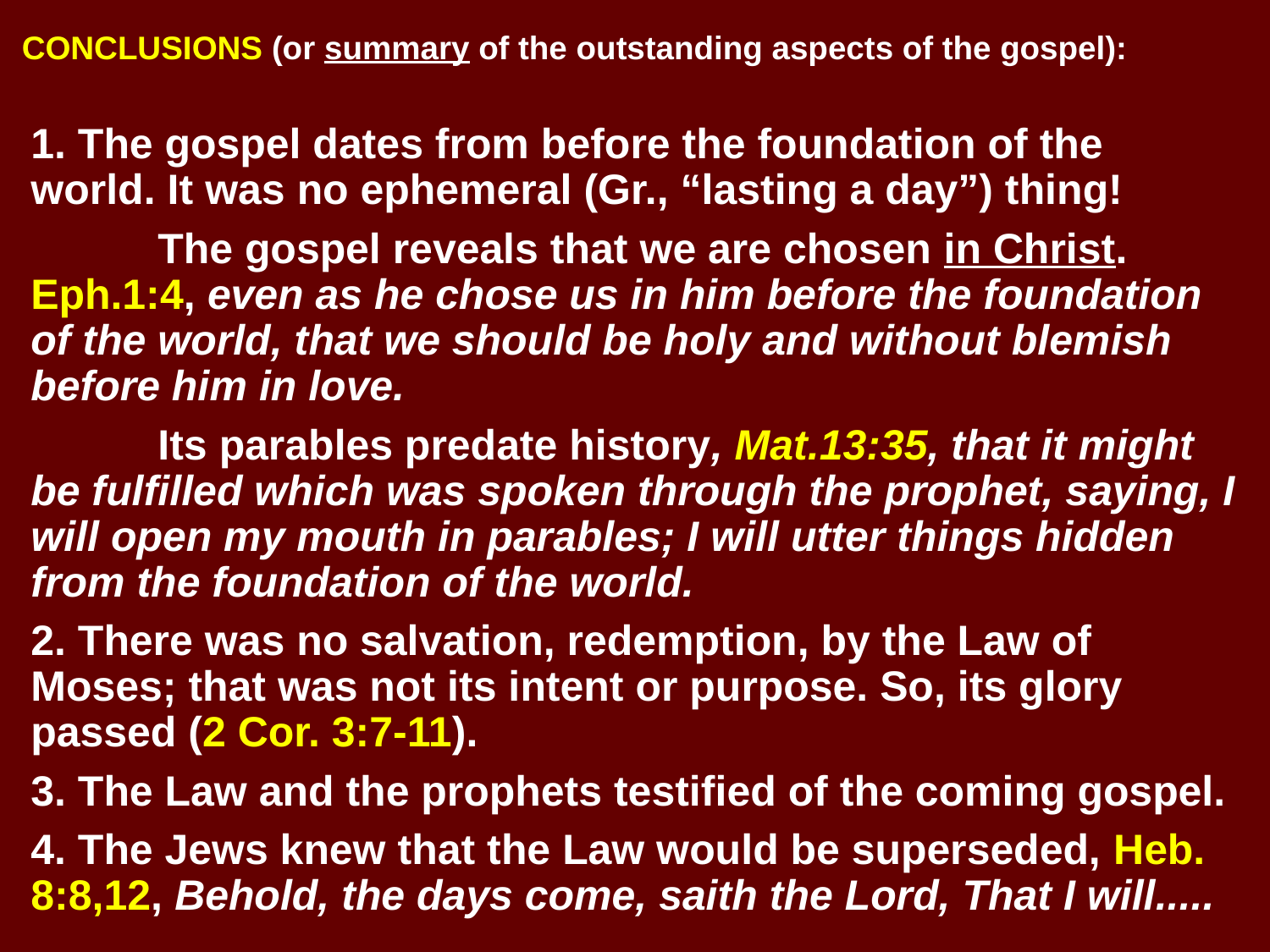

# CONCLUSIONS (or summary of the outstanding aspects of the gospel):
1. The gospel dates from before the foundation of the world. It was no ephemeral (Gr., “lasting a day”) thing!
	The gospel reveals that we are chosen in Christ.  Eph.1:4, even as he chose us in him before the foundation of the world, that we should be holy and without blemish before him in love.
	Its parables predate history, Mat.13:35, that it might be fulfilled which was spoken through the prophet, saying, I will open my mouth in parables; I will utter things hidden from the foundation of the world.
2. There was no salvation, redemption, by the Law of Moses; that was not its intent or purpose. So, its glory passed (2 Cor. 3:7-11).
3. The Law and the prophets testified of the coming gospel.
4. The Jews knew that the Law would be superseded, Heb. 8:8,12, Behold, the days come, saith the Lord, That I will.....